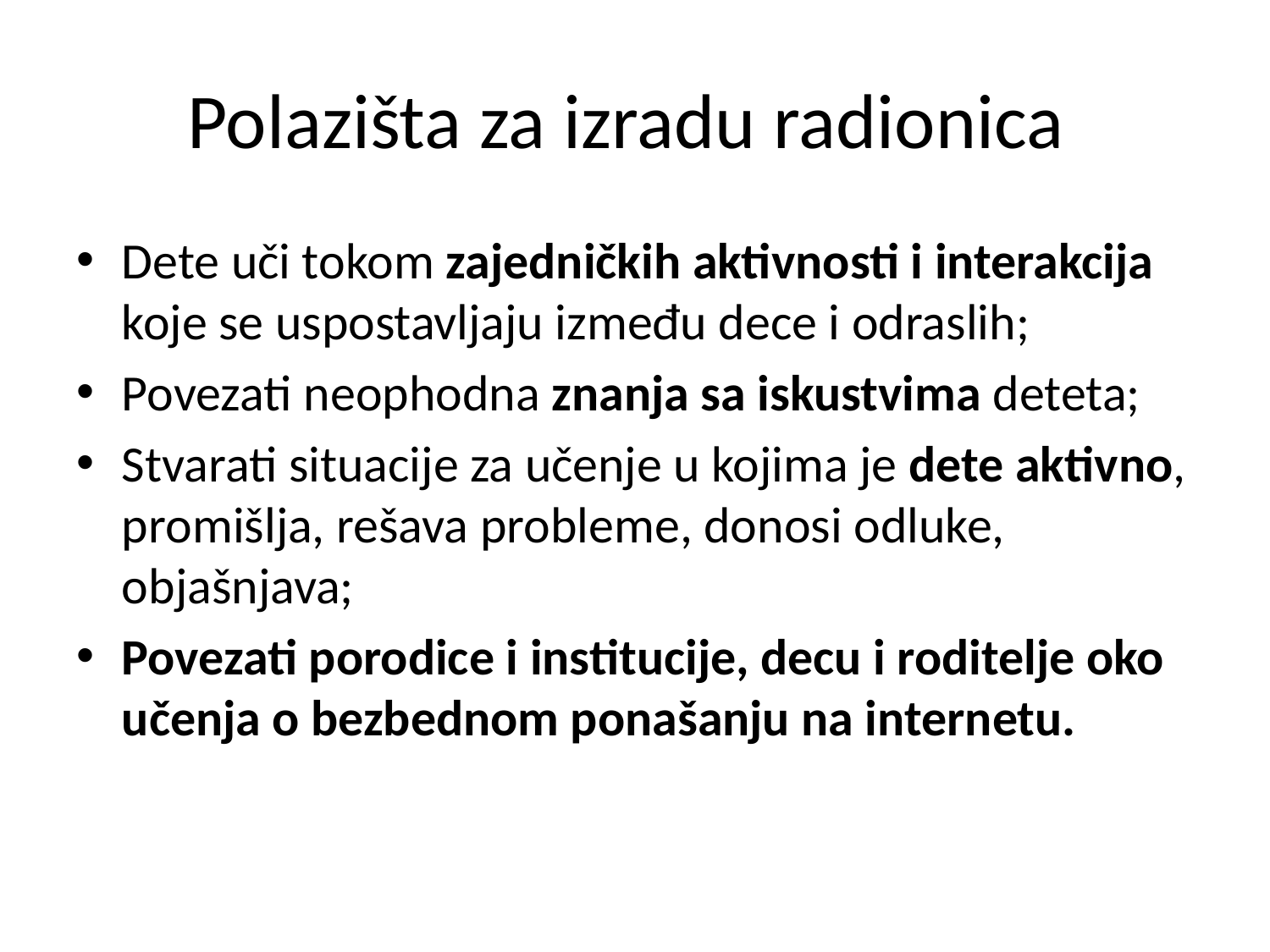

# Polazišta za izradu radionica
Dete uči tokom zajedničkih aktivnosti i interakcija koje se uspostavljaju između dece i odraslih;
Povezati neophodna znanja sa iskustvima deteta;
Stvarati situacije za učenje u kojima je dete aktivno, promišlja, rešava probleme, donosi odluke, objašnjava;
Povezati porodice i institucije, decu i roditelje oko učenja o bezbednom ponašanju na internetu.